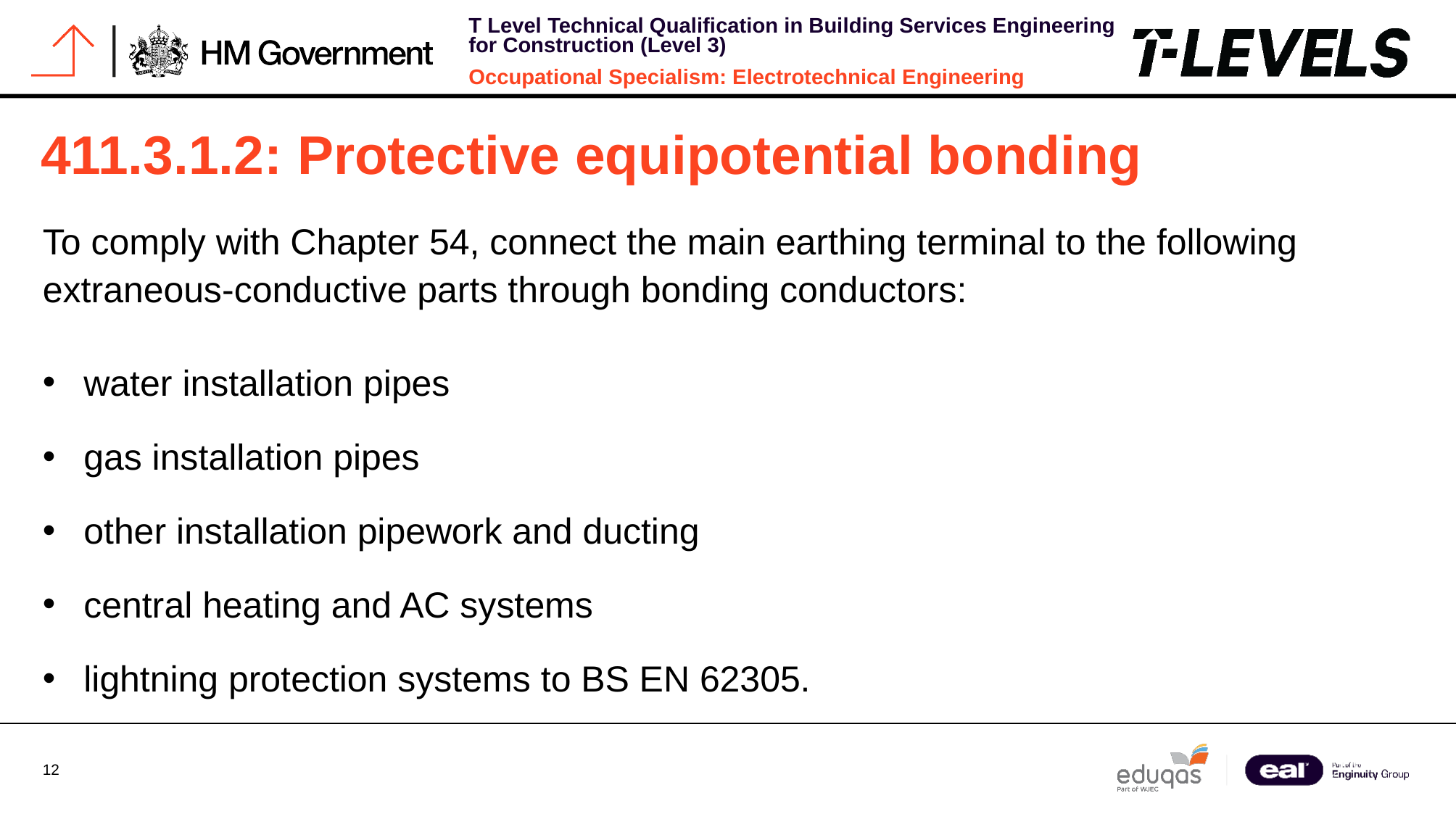

# 411.3.1.2: Protective equipotential bonding
To comply with Chapter 54, connect the main earthing terminal to the following extraneous-conductive parts through bonding conductors:
water installation pipes
gas installation pipes
other installation pipework and ducting
central heating and AC systems
lightning protection systems to BS EN 62305.